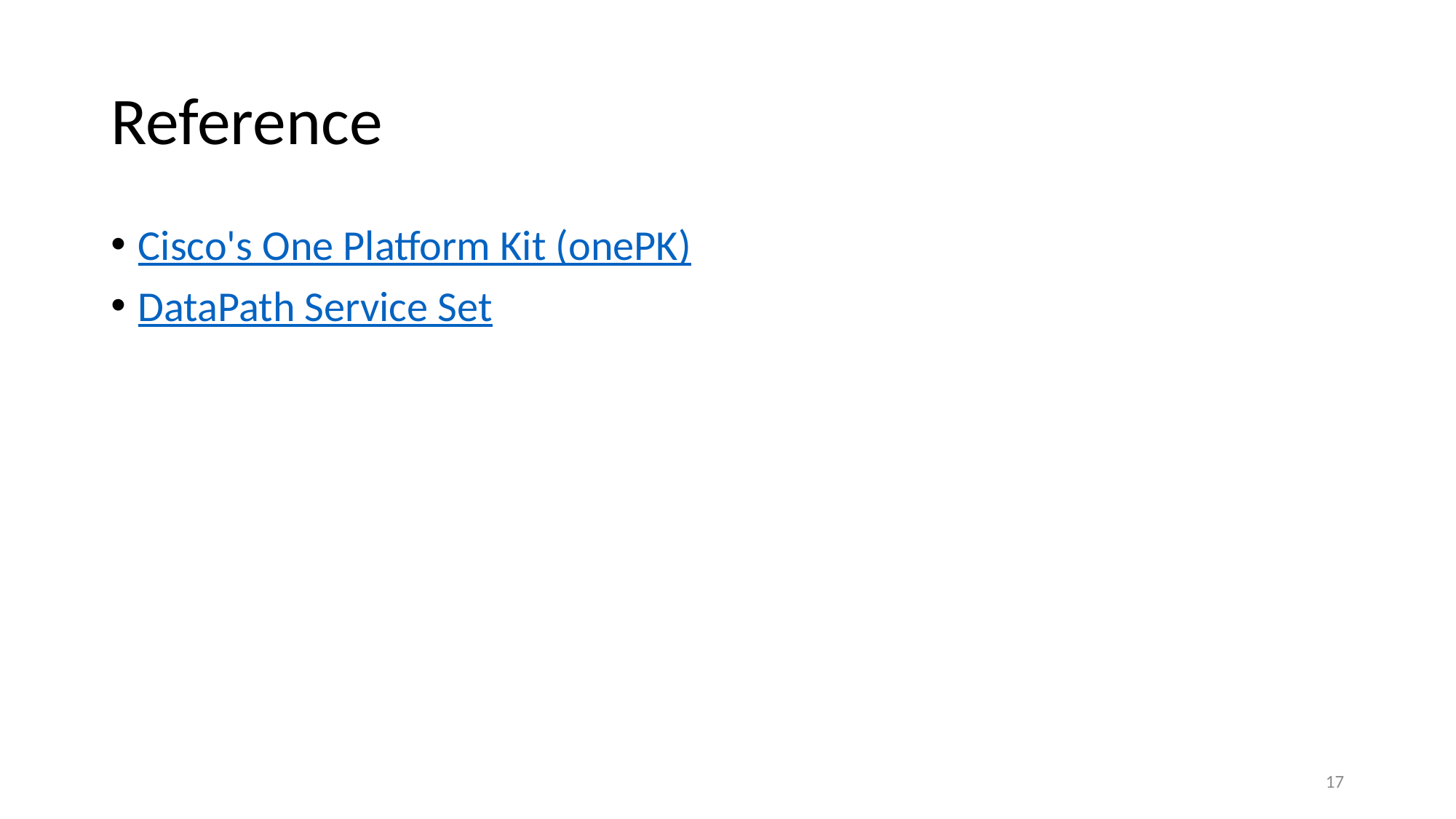

# Reference
Cisco's One Platform Kit (onePK)
DataPath Service Set

17